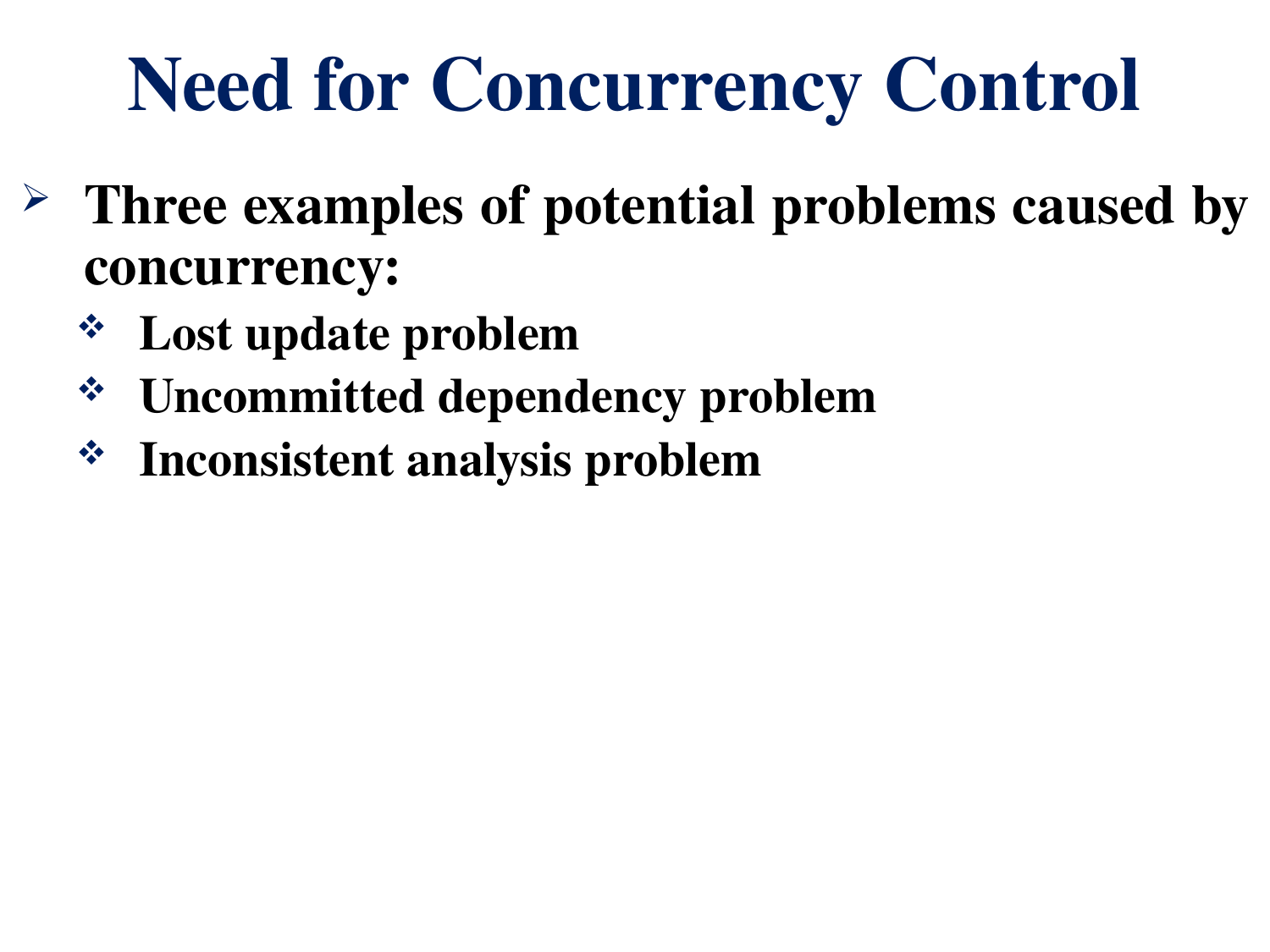

# Need for Concurrency Control
Three examples of potential problems caused by concurrency:
Lost update problem
Uncommitted dependency problem
Inconsistent analysis problem